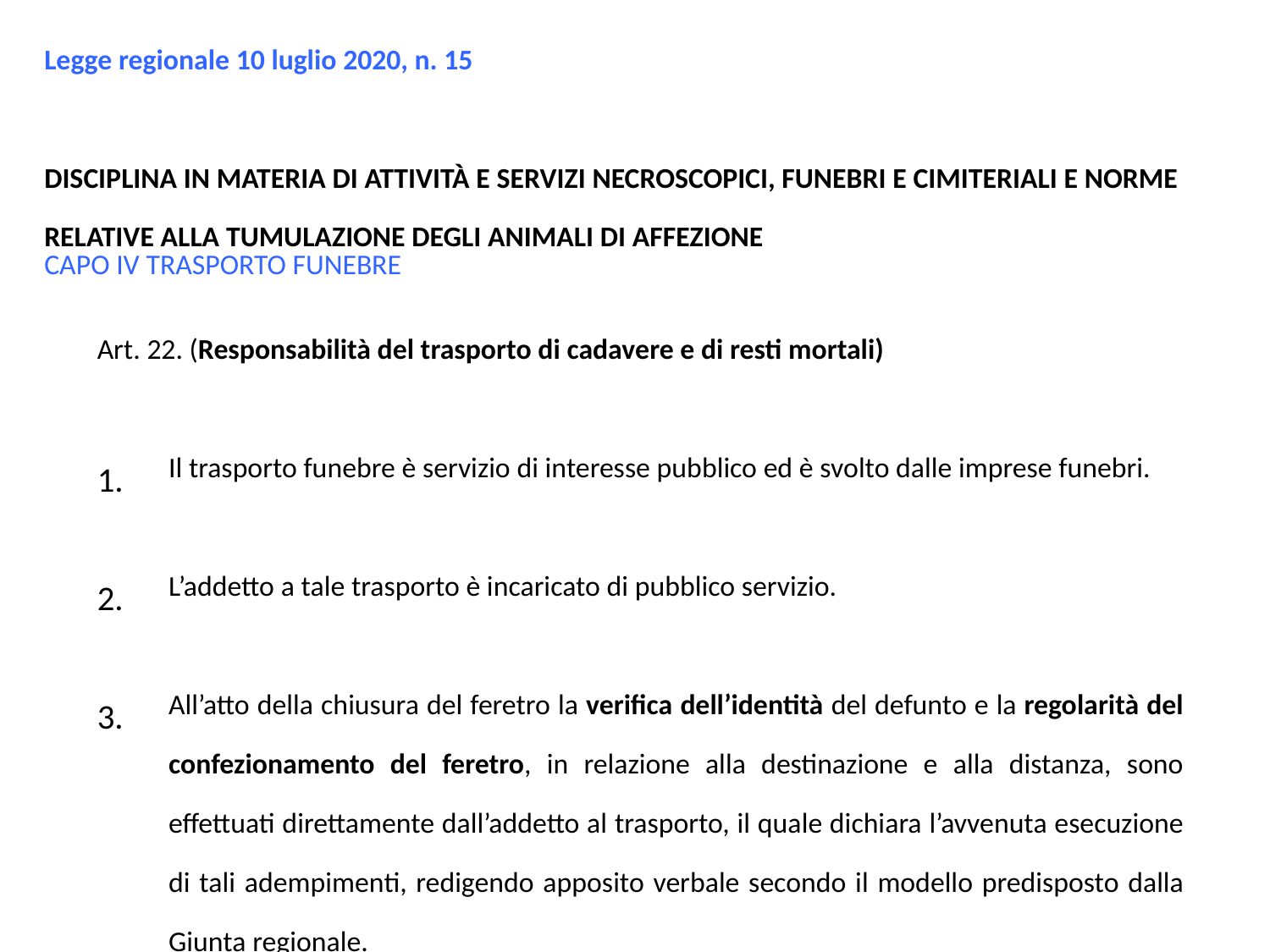

Legge regionale 10 luglio 2020, n. 15

DISCIPLINA IN MATERIA DI ATTIVITÀ E SERVIZI NECROSCOPICI, FUNEBRI E CIMITERIALI E NORME RELATIVE ALLA TUMULAZIONE DEGLI ANIMALI DI AFFEZIONE
CAPO IV TRASPORTO FUNEBRE
Art. 22. (Responsabilità del trasporto di cadavere e di resti mortali)

Il trasporto funebre è servizio di interesse pubblico ed è svolto dalle imprese funebri.

L’addetto a tale trasporto è incaricato di pubblico servizio.

All’atto della chiusura del feretro la verifica dell’identità del defunto e la regolarità del confezionamento del feretro, in relazione alla destinazione e alla distanza, sono effettuati direttamente dall’addetto al trasporto, il quale dichiara l’avvenuta esecuzione di tali adempimenti, redigendo apposito verbale secondo il modello predisposto dalla Giunta regionale.